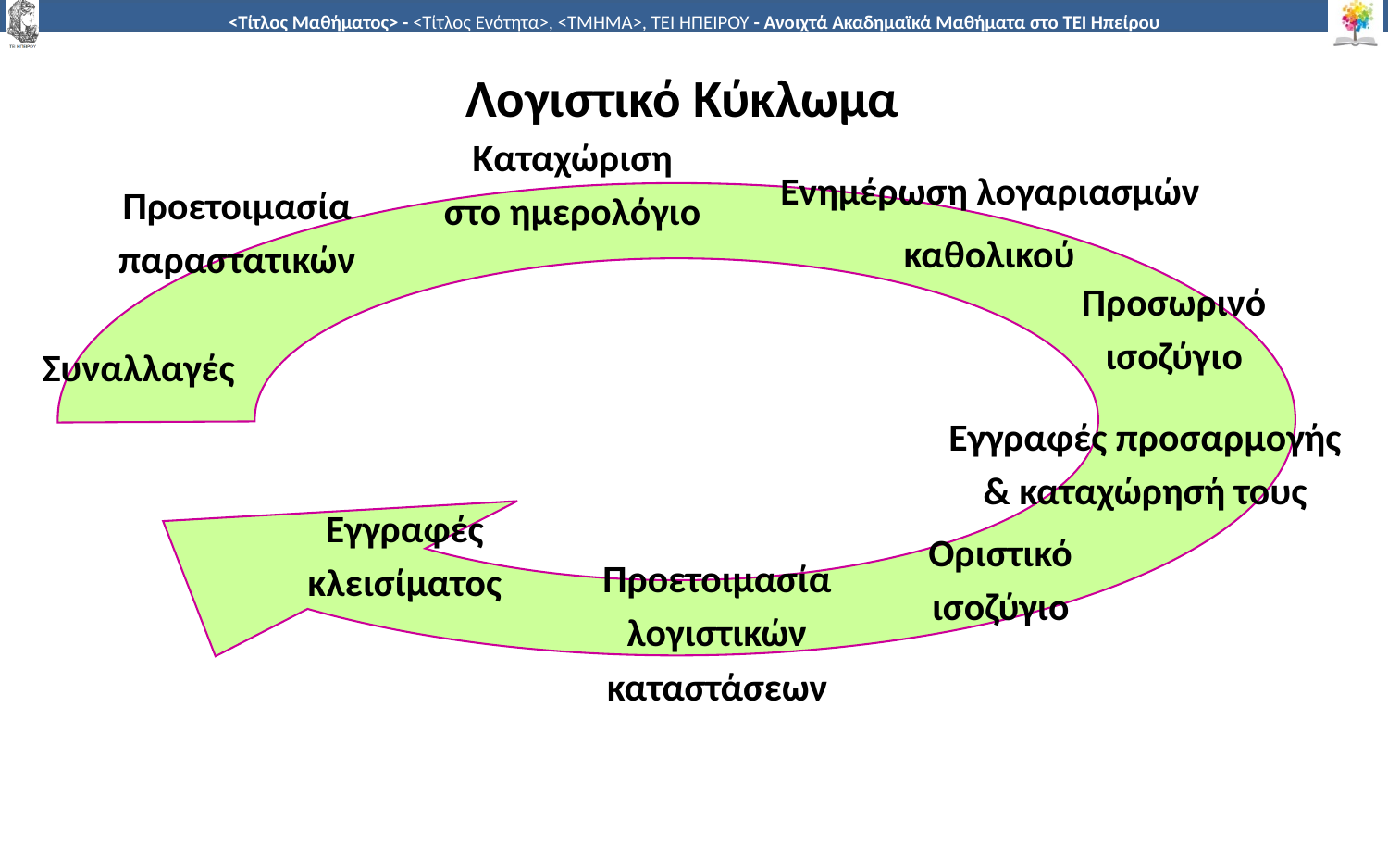

# Λογιστικό Κύκλωμα
Καταχώριση
στο ημερολόγιο
Προετοιμασία
παραστατικών
Ενημέρωση λογαριασμών
καθολικού

Προσωρινό
ισοζύγιο
Συναλλαγές
Εγγραφές προσαρμογής
& καταχώρησή τους
Εγγραφές
κλεισίματος
Οριστικό
ισοζύγιο
Προετοιμασία
λογιστικών
καταστάσεων